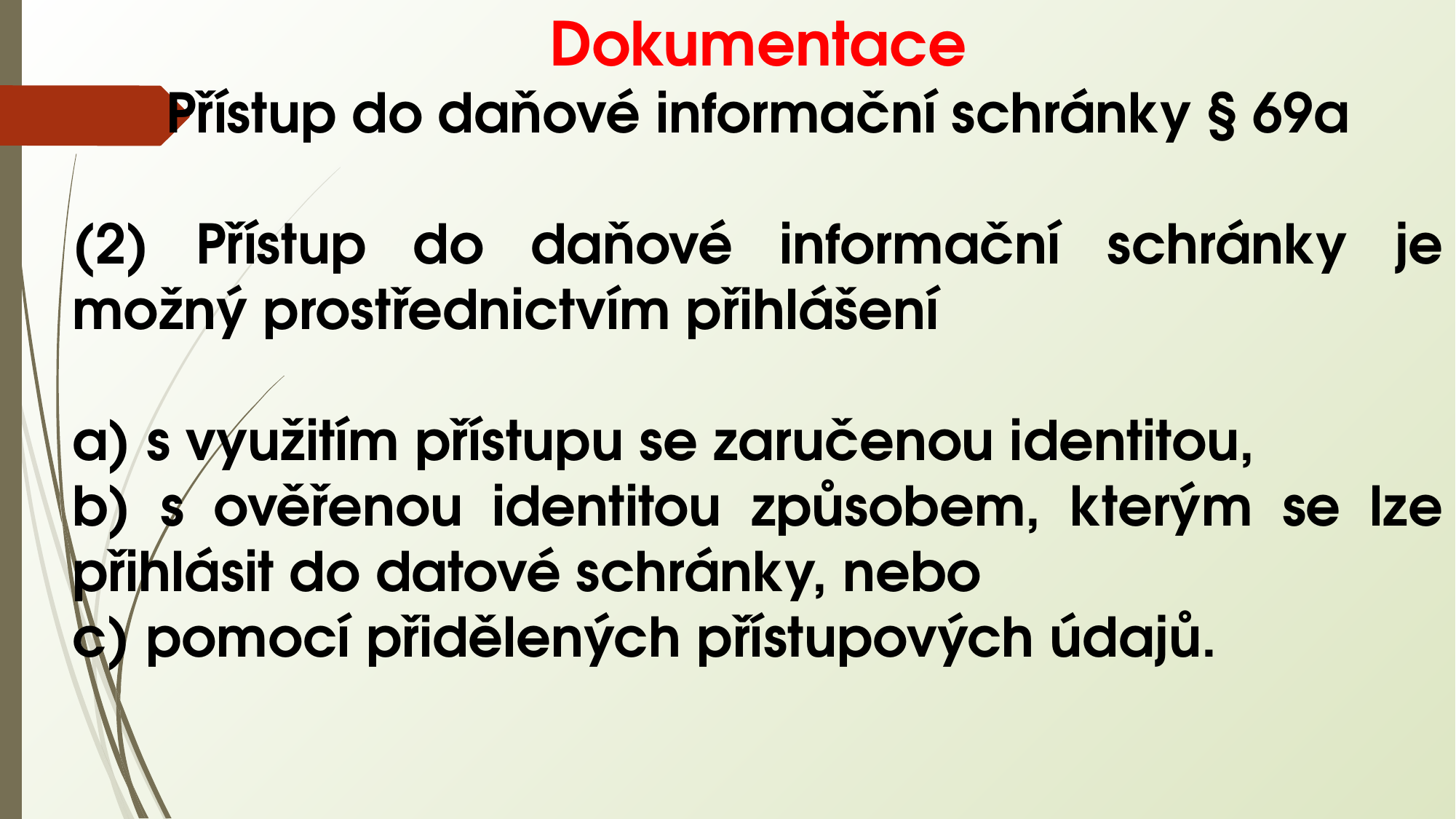

Dokumentace
Přístup do daňové informační schránky § 69a

(2) Přístup do daňové informační schránky je možný prostřednictvím přihlášení

a) s využitím přístupu se zaručenou identitou,
b) s ověřenou identitou způsobem, kterým se lze přihlásit do datové schránky, nebo
c) pomocí přidělených přístupových údajů.